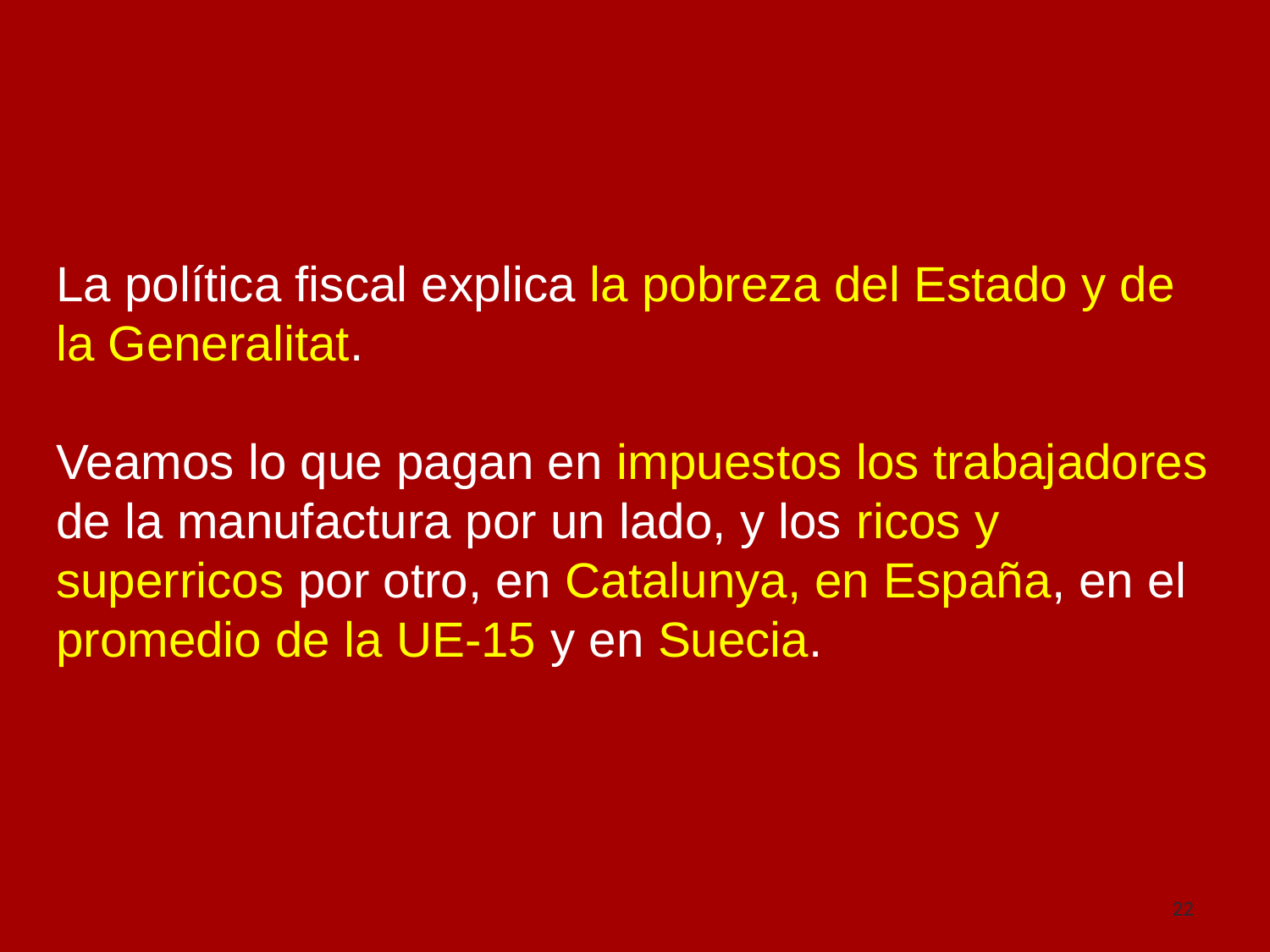

La política fiscal explica la pobreza del Estado y de la Generalitat.

Veamos lo que pagan en impuestos los trabajadores de la manufactura por un lado, y los ricos y superricos por otro, en Catalunya, en España, en el promedio de la UE-15 y en Suecia.
22